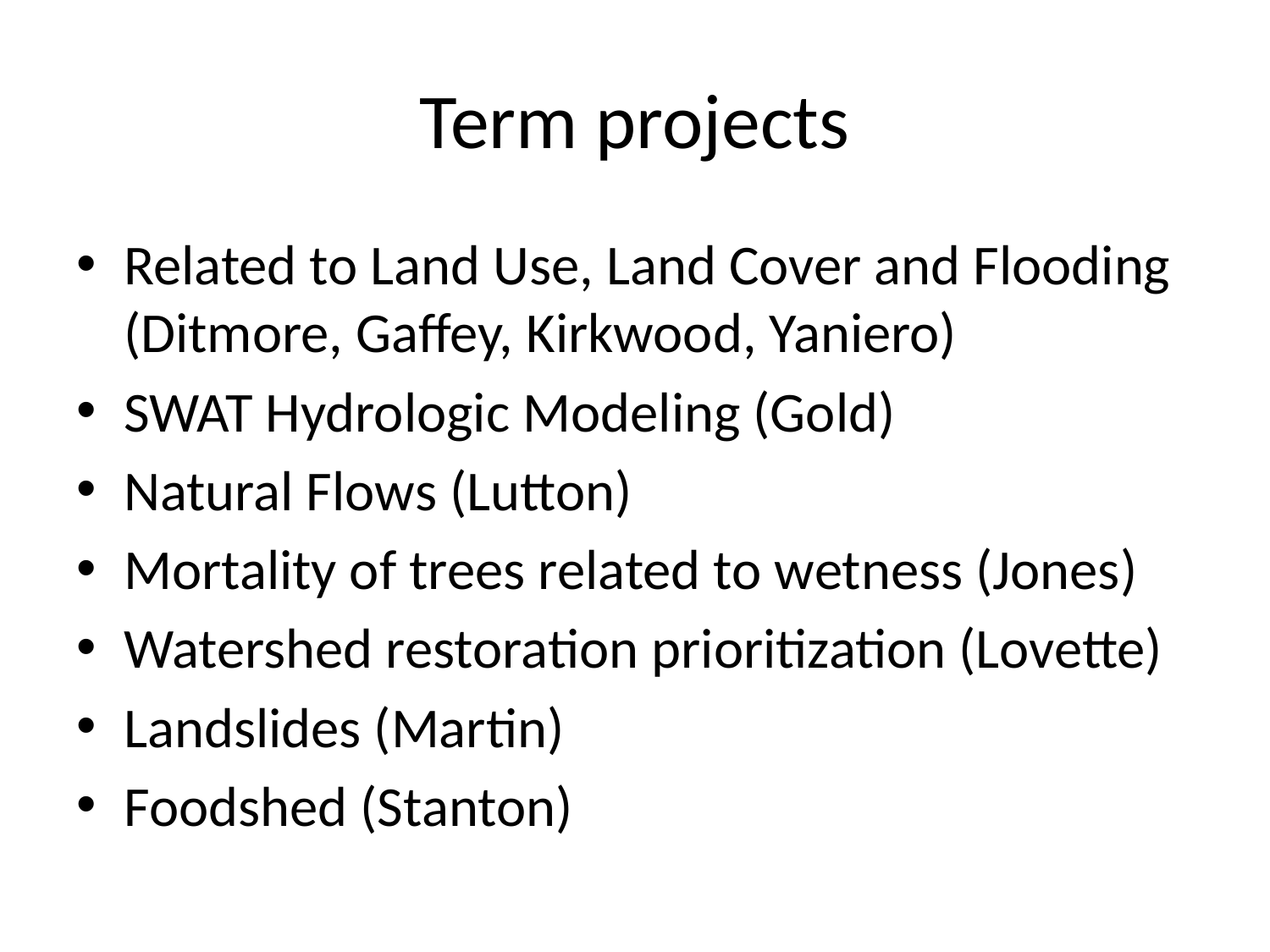

# Term projects
Related to Land Use, Land Cover and Flooding (Ditmore, Gaffey, Kirkwood, Yaniero)
SWAT Hydrologic Modeling (Gold)
Natural Flows (Lutton)
Mortality of trees related to wetness (Jones)
Watershed restoration prioritization (Lovette)
Landslides (Martin)
Foodshed (Stanton)